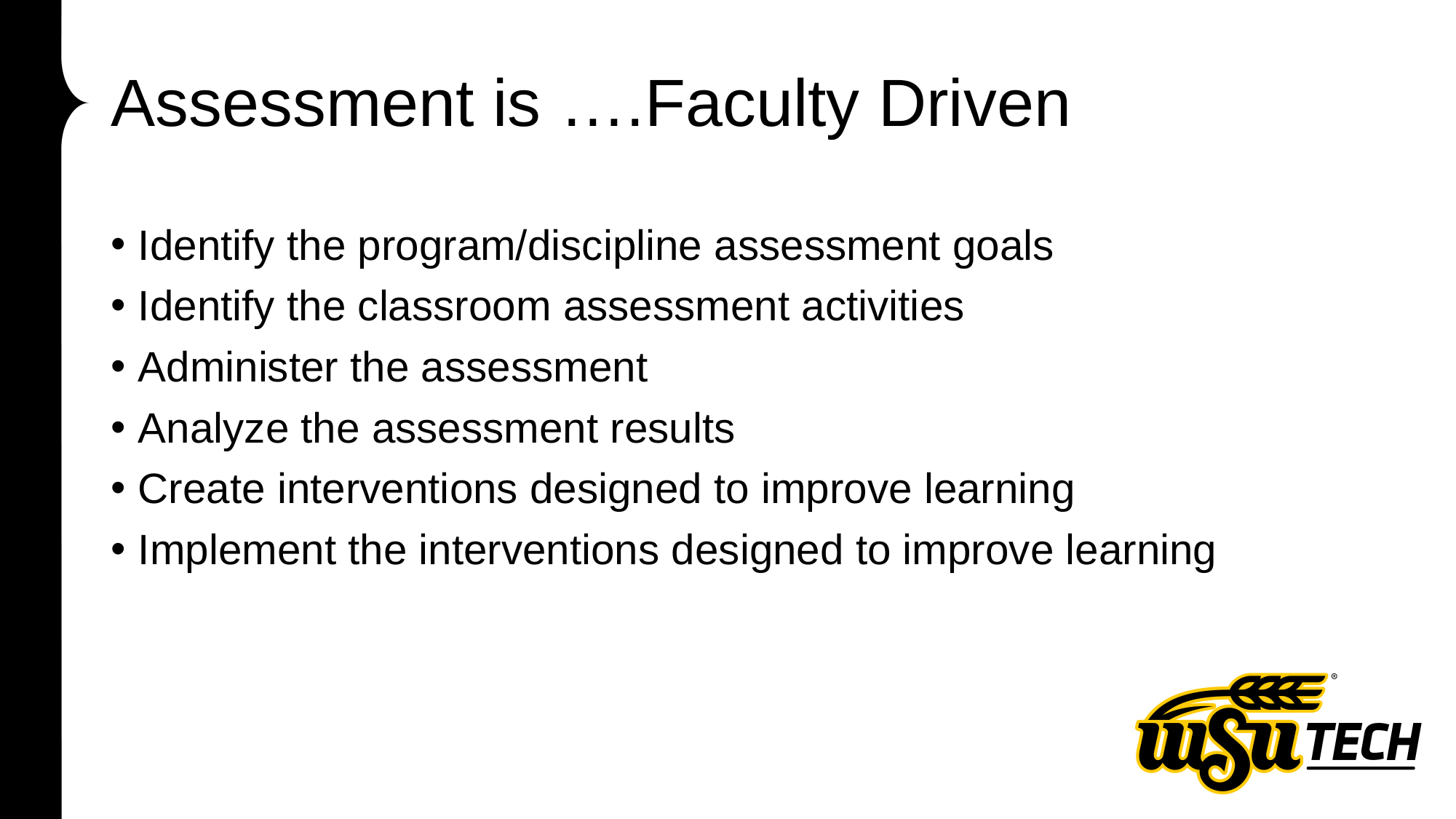

# Assessment is ….Faculty Driven
Identify the program/discipline assessment goals
Identify the classroom assessment activities
Administer the assessment
Analyze the assessment results
Create interventions designed to improve learning
Implement the interventions designed to improve learning